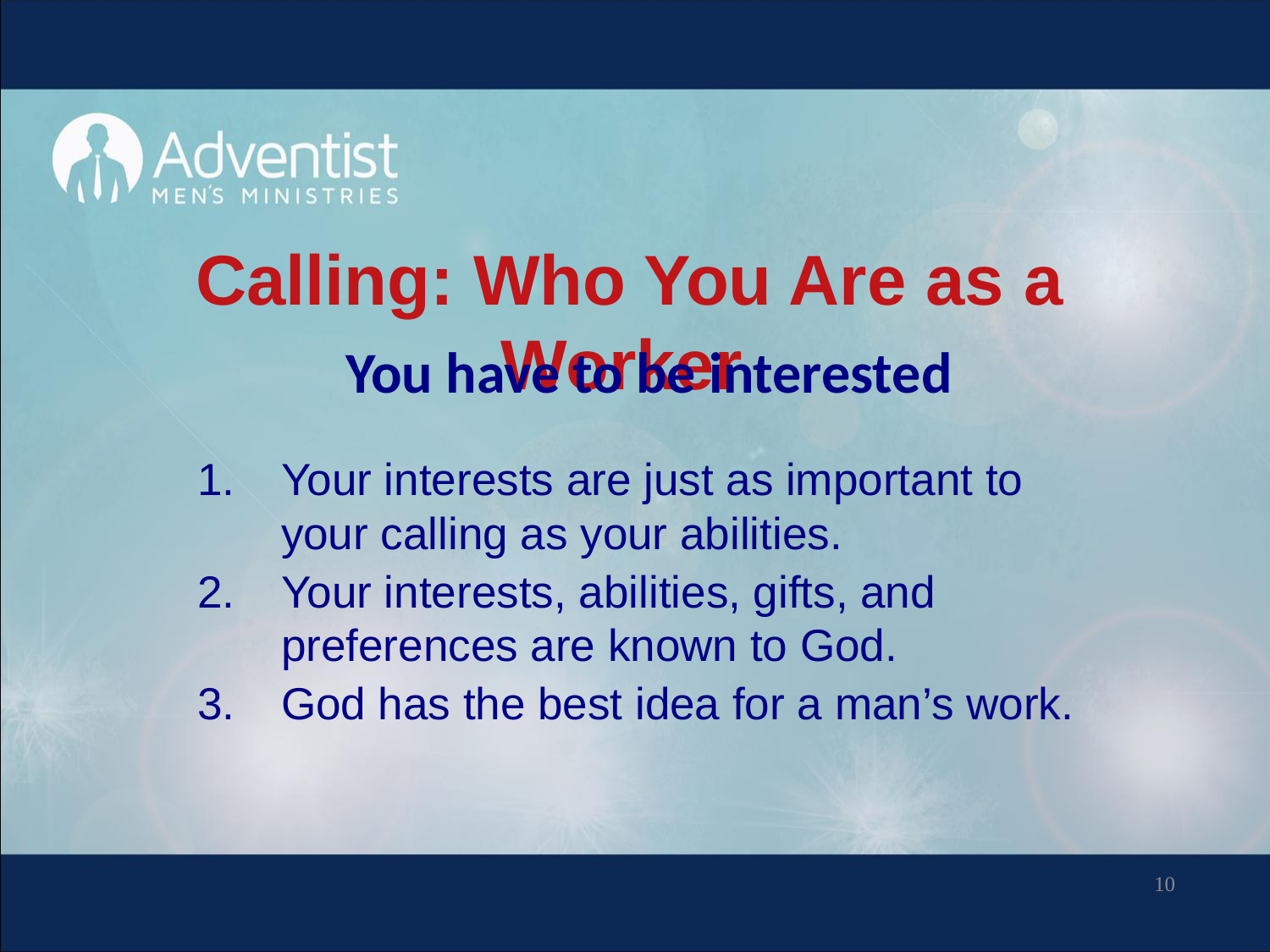

# Calling: Who You Are as a Worker
You have to be interested

Your interests are just as important to your calling as your abilities.
Your interests, abilities, gifts, and preferences are known to God.
God has the best idea for a man’s work.

10